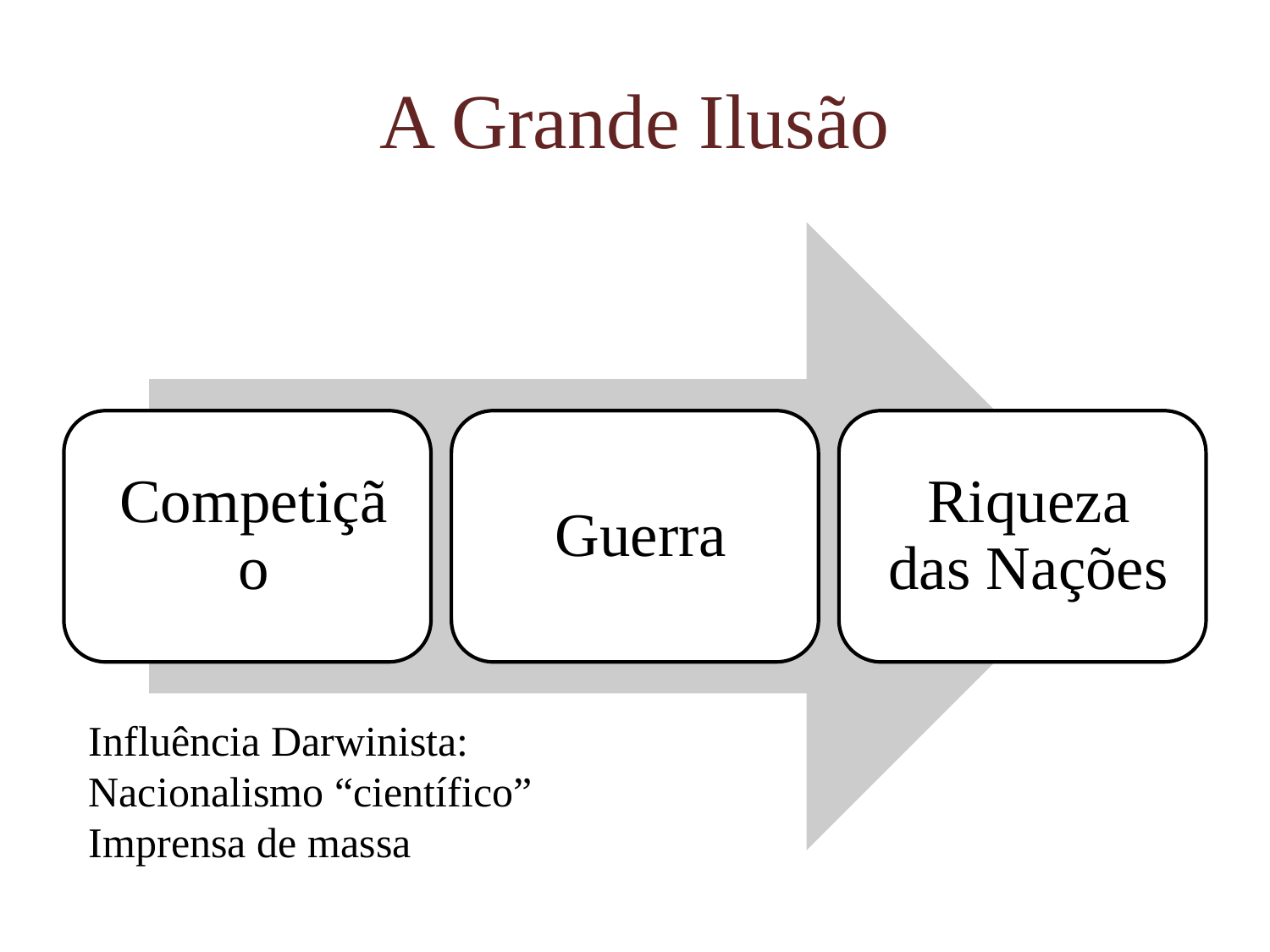

# A Grande Ilusão
Competição
Guerra
Riqueza das Nações
Influência Darwinista:
Nacionalismo “científico”
Imprensa de massa